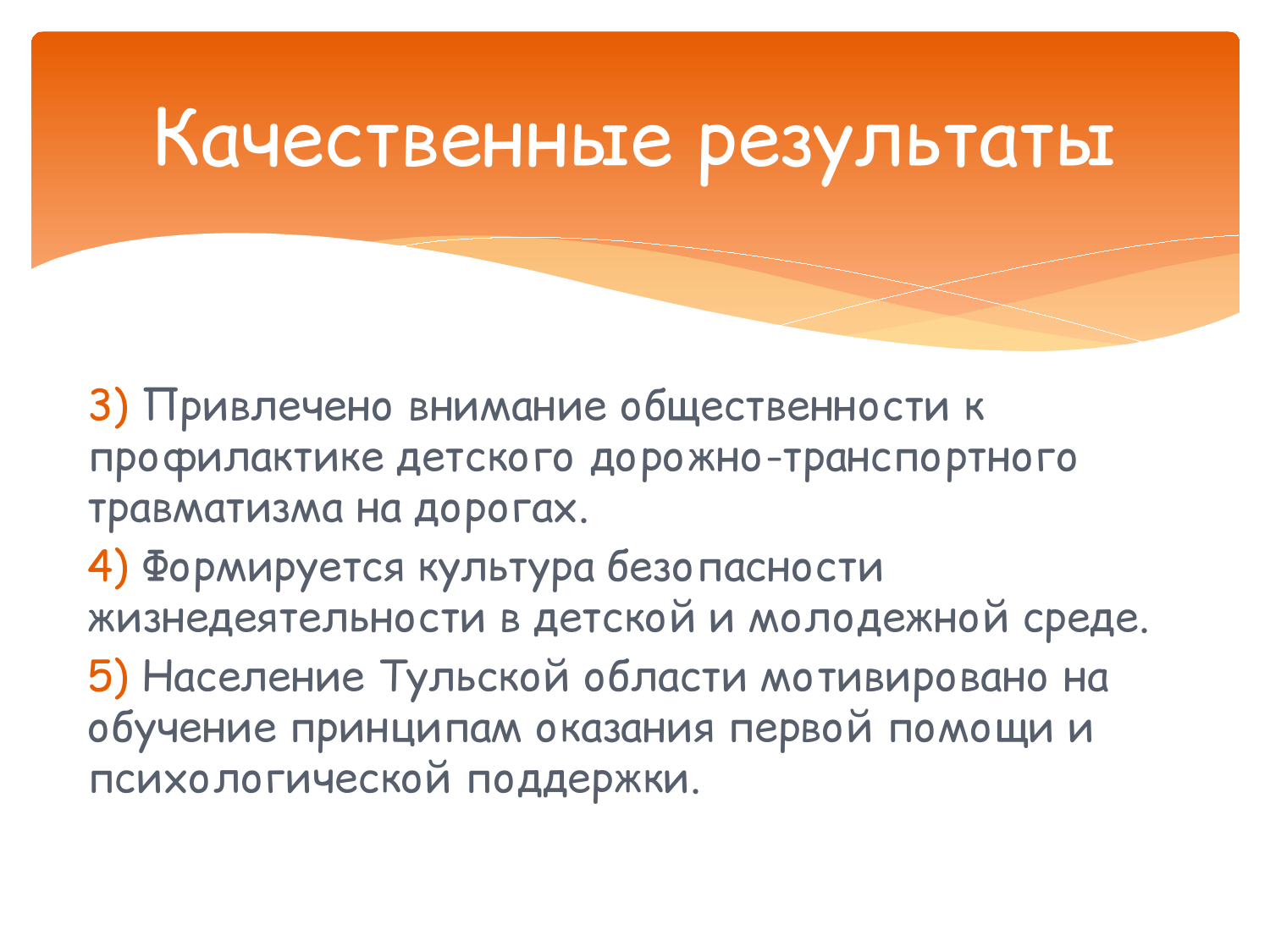

# Качественные результаты
3) Привлечено внимание общественности к профилактике детского дорожно-транспортного травматизма на дорогах.
4) Формируется культура безопасности жизнедеятельности в детской и молодежной среде.
5) Население Тульской области мотивировано на обучение принципам оказания первой помощи и психологической поддержки.